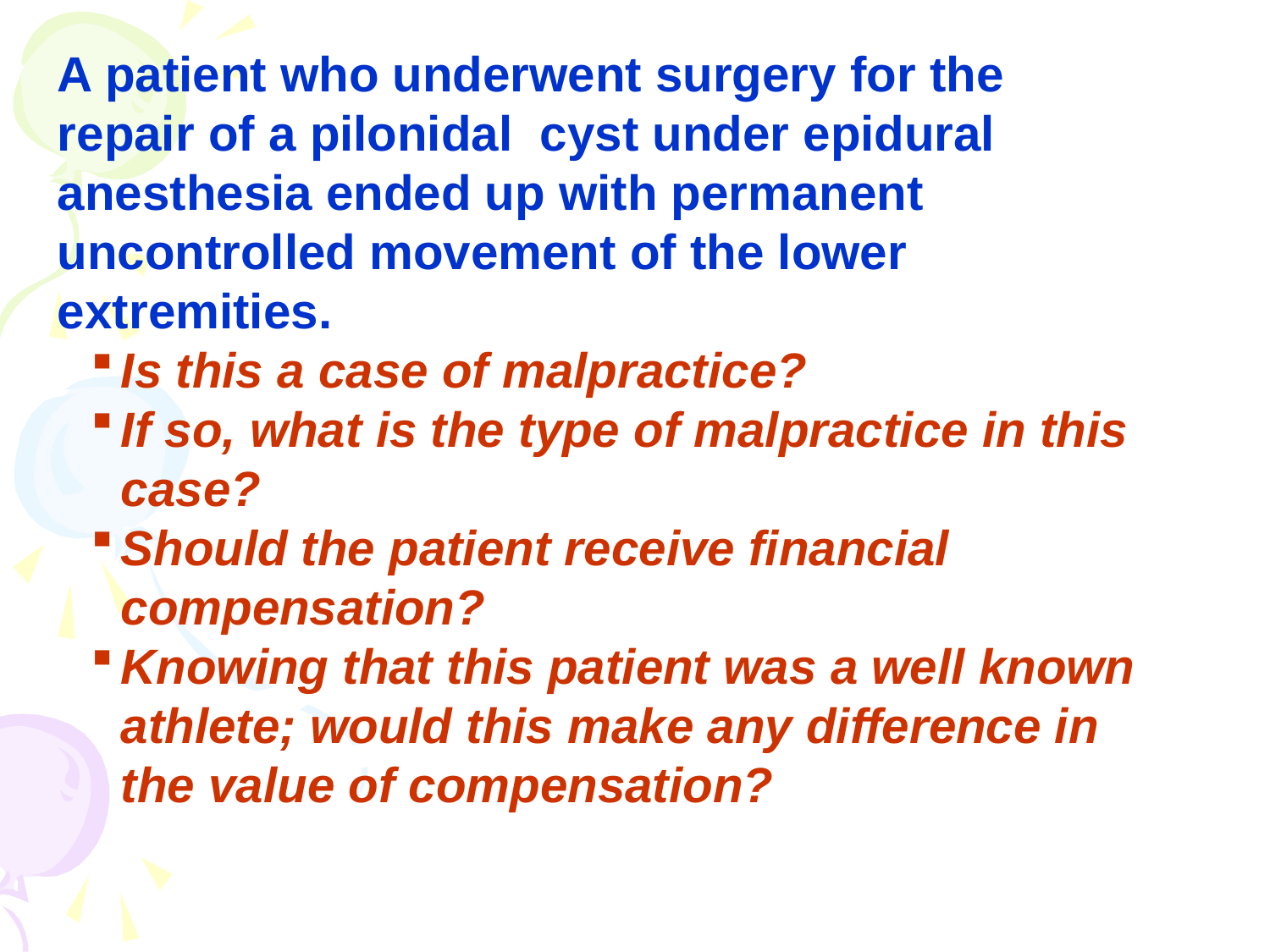

A patient who underwent surgery for the repair of a pilonidal  cyst under epidural anesthesia ended up with permanent uncontrolled movement of the lower extremities.
Is this a case of malpractice?
If so, what is the type of malpractice in this case?
Should the patient receive financial compensation?
Knowing that this patient was a well known athlete; would this make any difference in the value of compensation?